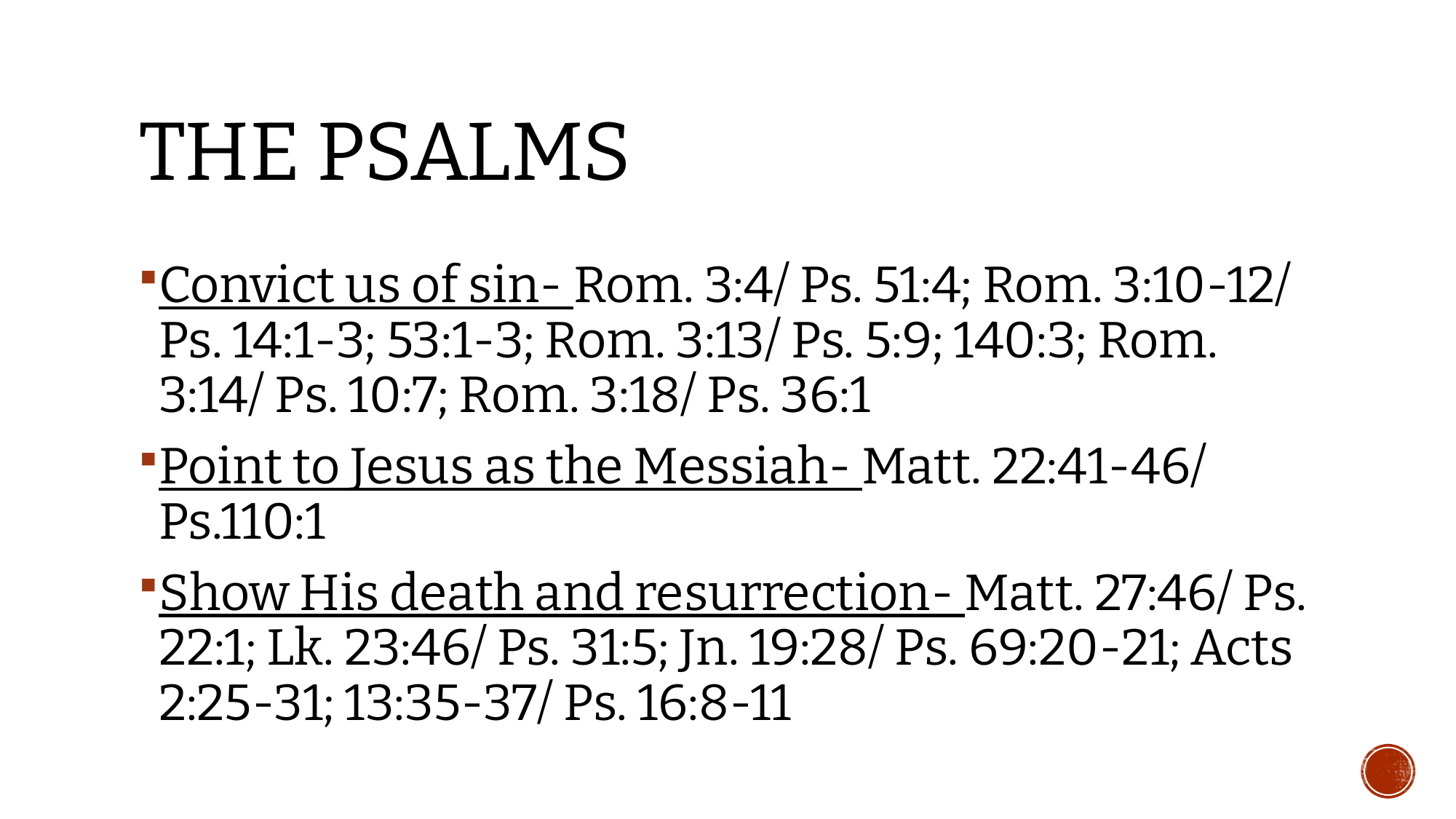

# The Psalms
Convict us of sin- Rom. 3:4/ Ps. 51:4; Rom. 3:10-12/ Ps. 14:1-3; 53:1-3; Rom. 3:13/ Ps. 5:9; 140:3; Rom. 3:14/ Ps. 10:7; Rom. 3:18/ Ps. 36:1
Point to Jesus as the Messiah- Matt. 22:41-46/ Ps.110:1
Show His death and resurrection- Matt. 27:46/ Ps. 22:1; Lk. 23:46/ Ps. 31:5; Jn. 19:28/ Ps. 69:20-21; Acts 2:25-31; 13:35-37/ Ps. 16:8-11